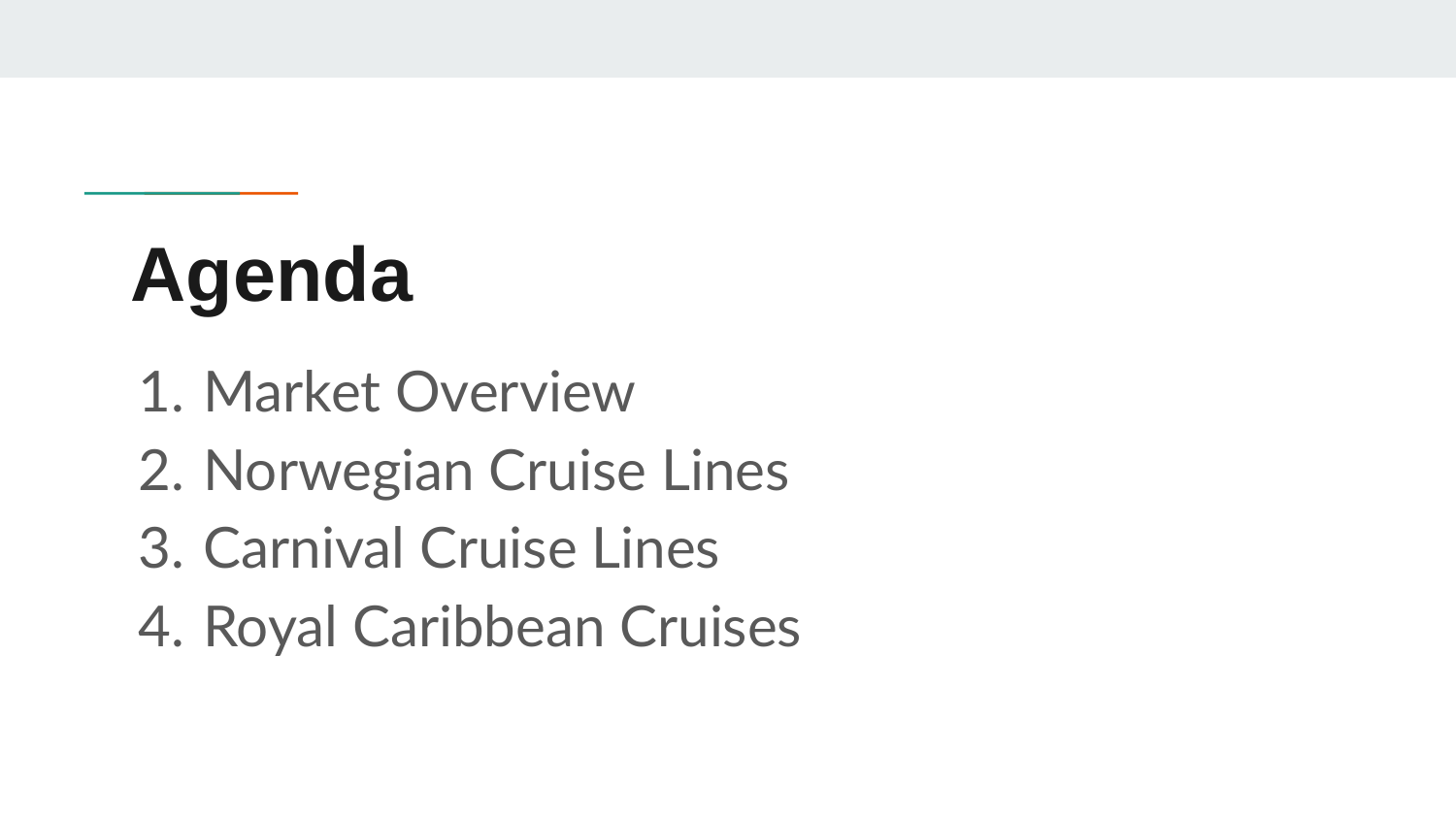

# Agenda
Market Overview
Norwegian Cruise Lines
Carnival Cruise Lines
Royal Caribbean Cruises